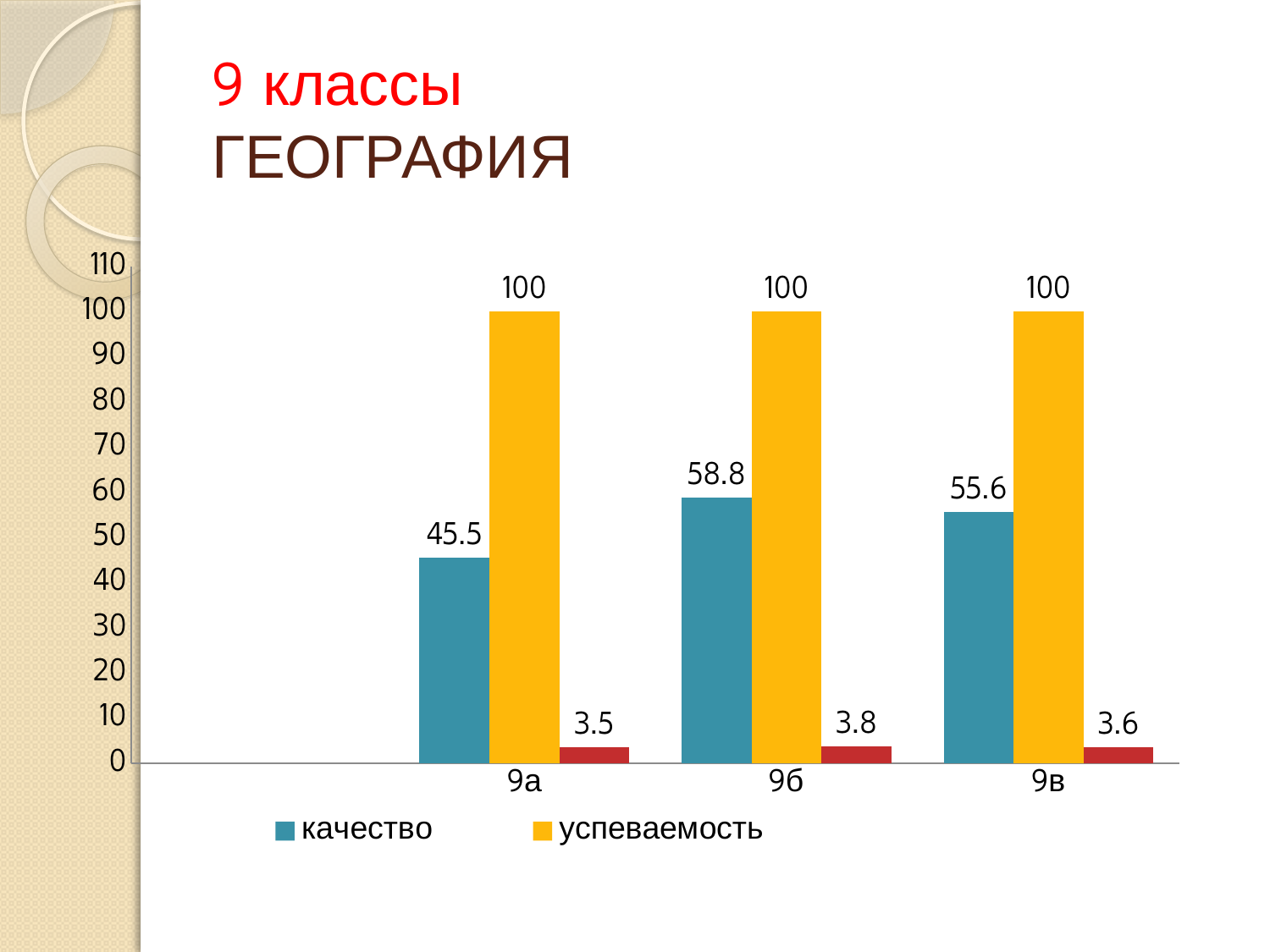

# 9 классы ГЕОГРАФИЯ

### Chart

| Category | качество | успеваемость | ср.балл |
|---|---|---|---|
|  | None | None | None |
| 9а | 45.5 | 100.0 | 3.5 |
| 9б | 58.8 | 100.0 | 3.8 |
| 9в | 55.6 | 100.0 | 3.6 |